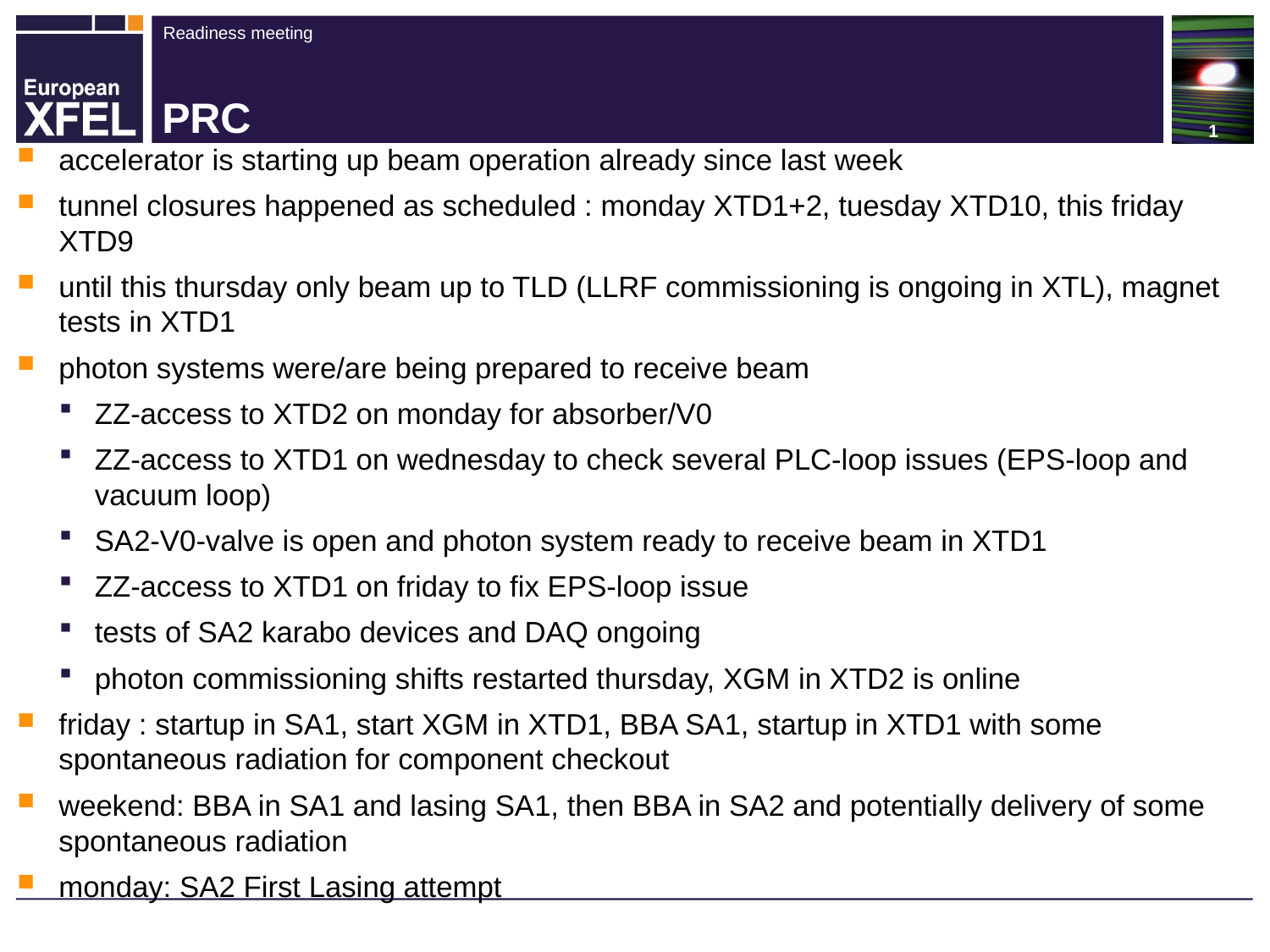

# PRC
accelerator is starting up beam operation already since last week
tunnel closures happened as scheduled : monday XTD1+2, tuesday XTD10, this friday XTD9
until this thursday only beam up to TLD (LLRF commissioning is ongoing in XTL), magnet tests in XTD1
photon systems were/are being prepared to receive beam
ZZ-access to XTD2 on monday for absorber/V0
ZZ-access to XTD1 on wednesday to check several PLC-loop issues (EPS-loop and vacuum loop)
SA2-V0-valve is open and photon system ready to receive beam in XTD1
ZZ-access to XTD1 on friday to fix EPS-loop issue
tests of SA2 karabo devices and DAQ ongoing
photon commissioning shifts restarted thursday, XGM in XTD2 is online
friday : startup in SA1, start XGM in XTD1, BBA SA1, startup in XTD1 with some spontaneous radiation for component checkout
weekend: BBA in SA1 and lasing SA1, then BBA in SA2 and potentially delivery of some spontaneous radiation
monday: SA2 First Lasing attempt